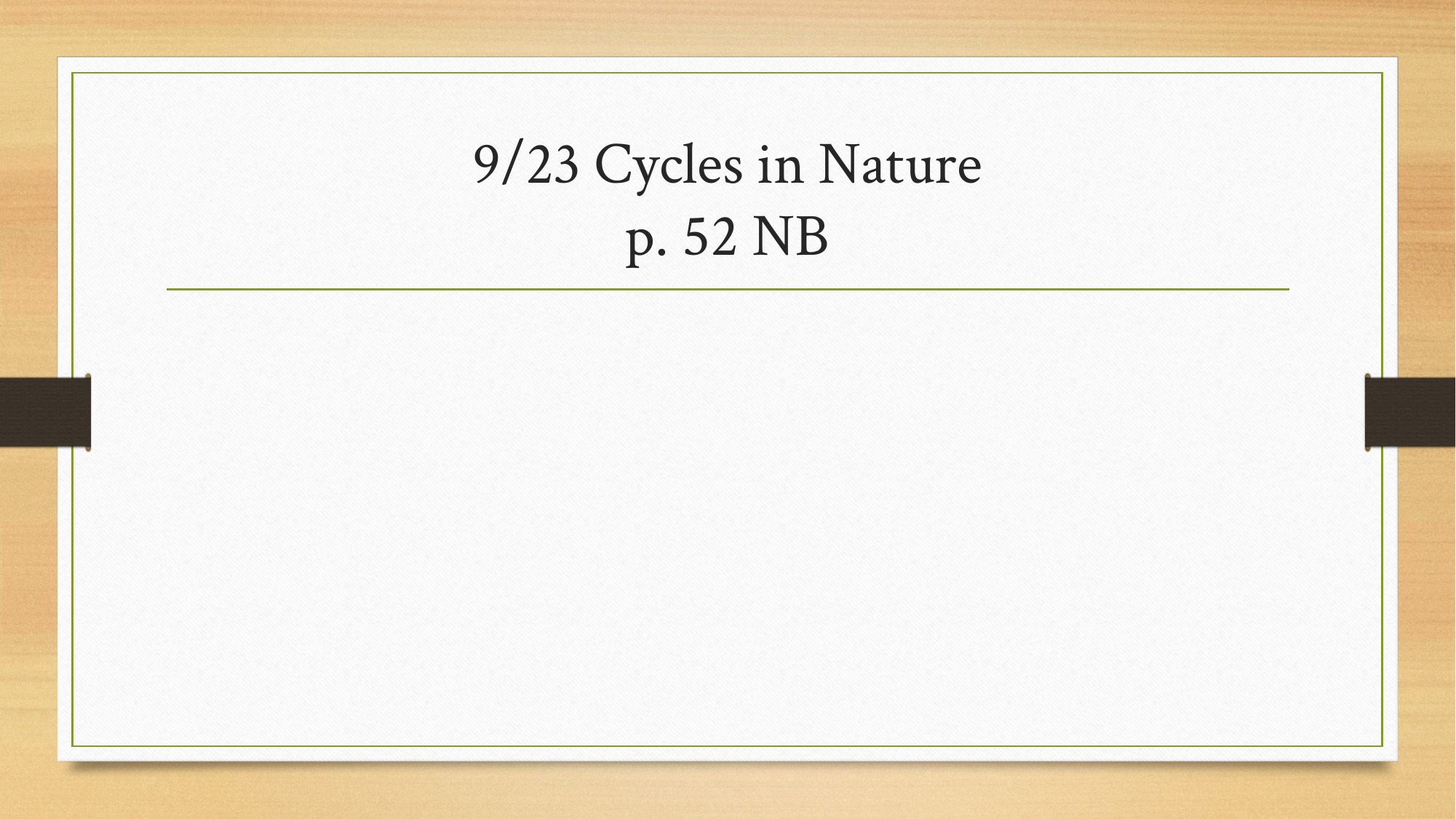

# 9/23 Cycles in Nature p. 52 NB